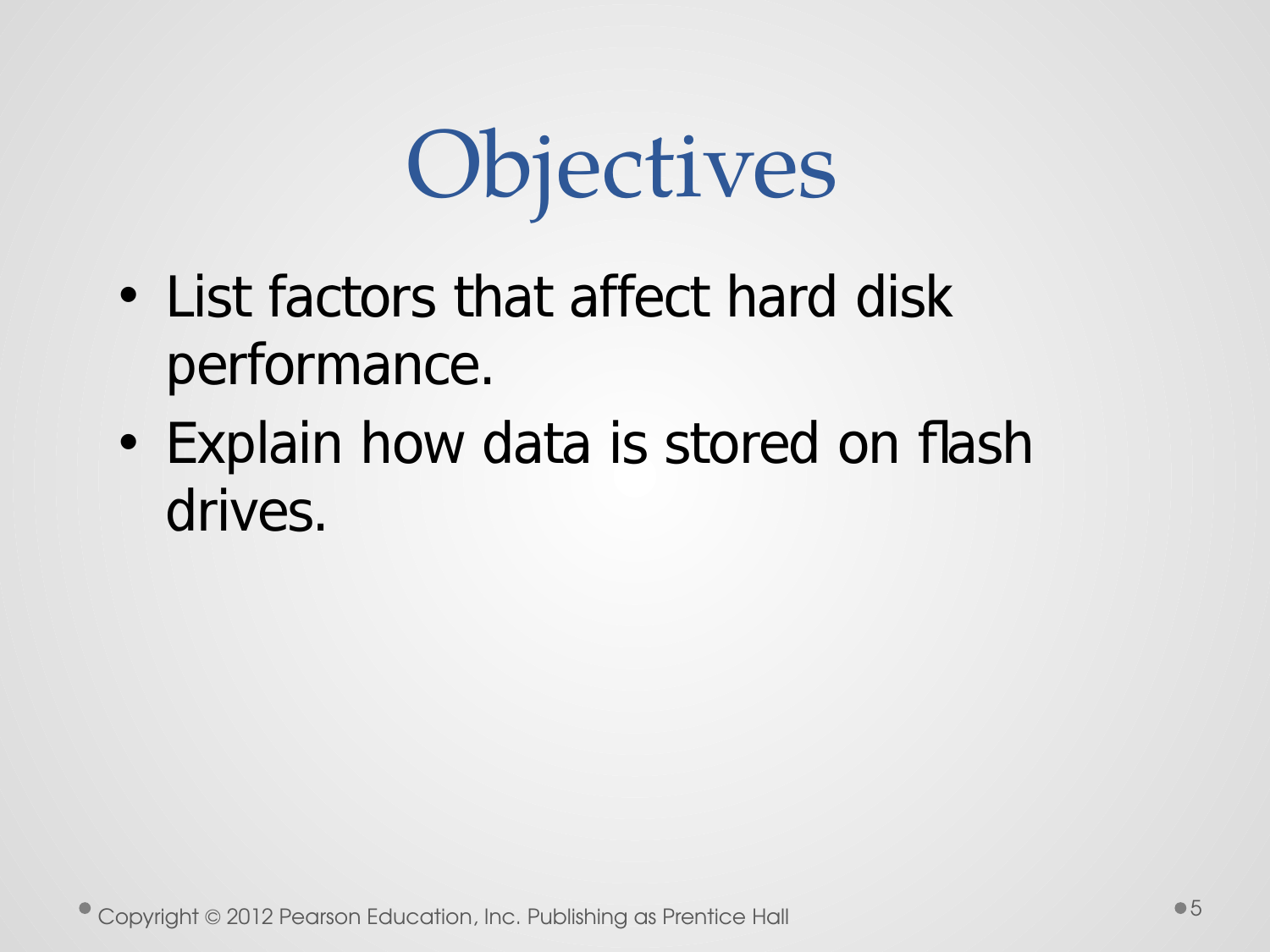

# Objectives
List factors that affect hard disk performance.
Explain how data is stored on flash drives.
5
Copyright © 2012 Pearson Education, Inc. Publishing as Prentice Hall